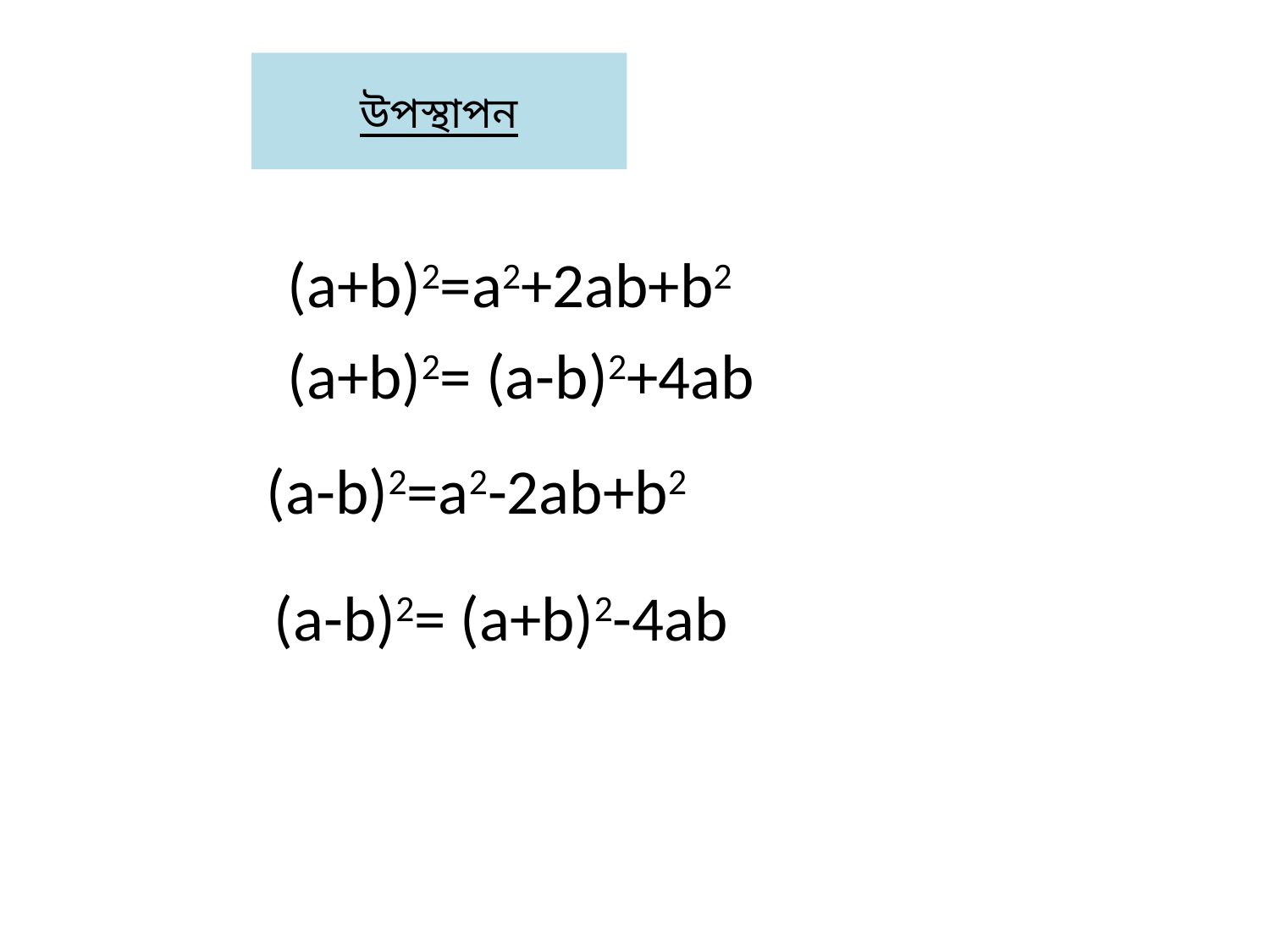

# উপস্থাপন
(a+b)2=a2+2ab+b2
(a+b)2= (a-b)2+4ab
(a-b)2=a2-2ab+b2
(a-b)2= (a+b)2-4ab